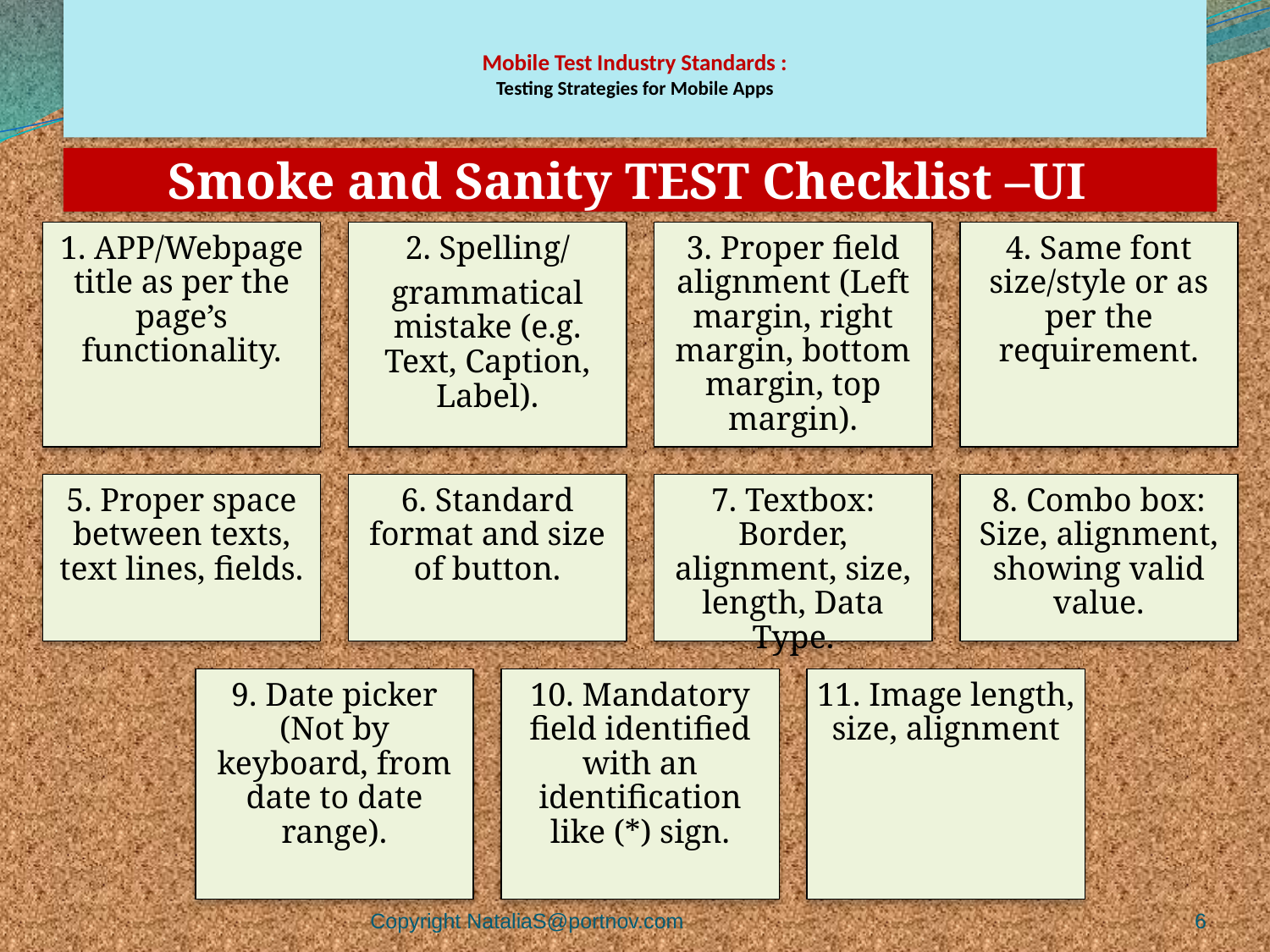

# Mobile Test Industry Standards : Testing Strategies for Mobile Apps
Smoke and Sanity TEST Checklist –UI
1. APP/Webpage title as per the page’s functionality.
2. Spelling/
grammatical mistake (e.g. Text, Caption, Label).
3. Proper field alignment (Left margin, right margin, bottom margin, top margin).
4. Same font size/style or as per the requirement.
5. Proper space between texts, text lines, fields.
6. Standard format and size of button.
7. Textbox: Border, alignment, size, length, Data Type.
8. Combo box: Size, alignment, showing valid value.
9. Date picker (Not by keyboard, from date to date range).
10. Mandatory field identified with an identification like (*) sign.
11. Image length, size, alignment
Copyright NataliaS@portnov.com
6